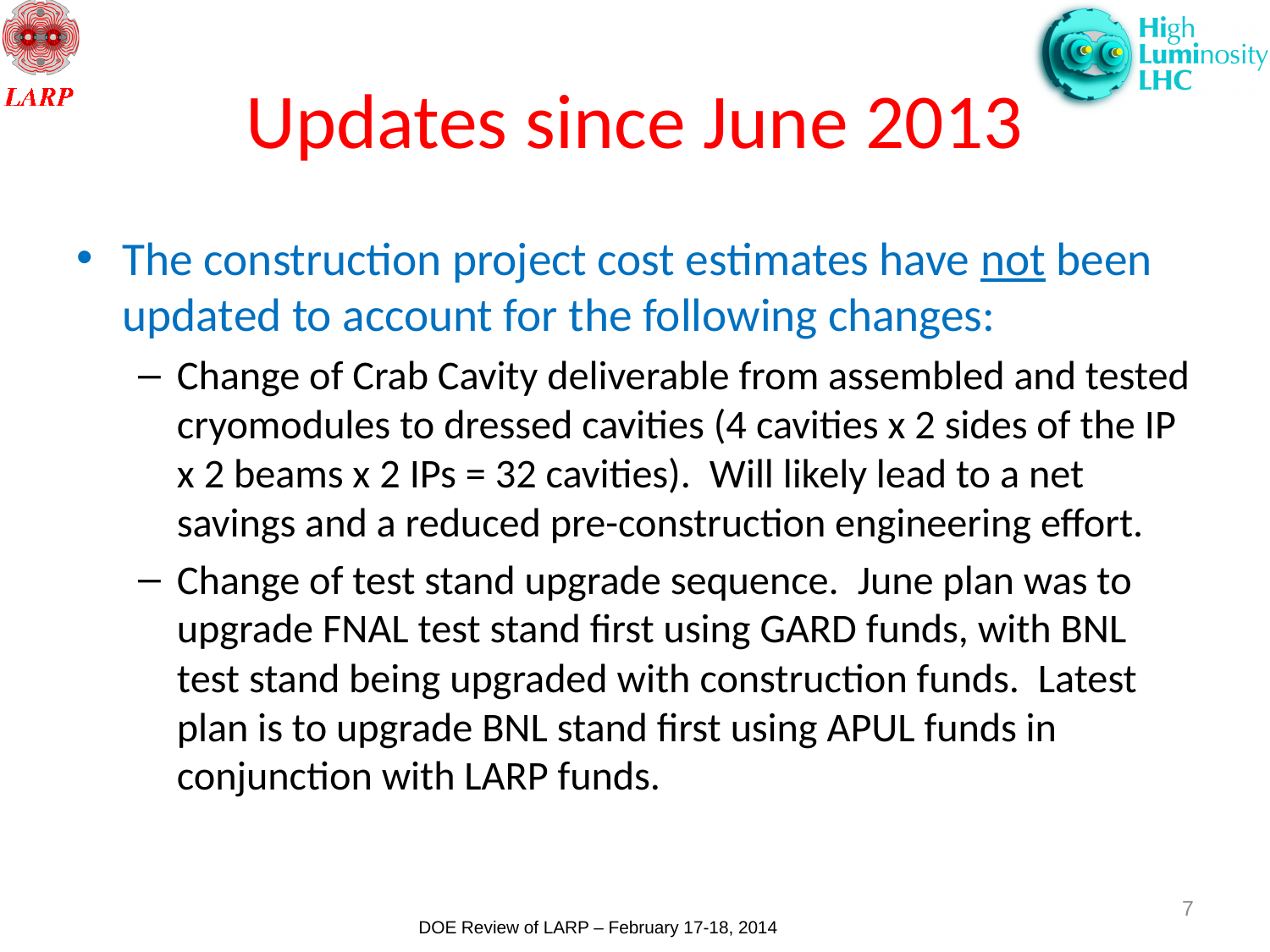

# Updates since June 2013
The construction project cost estimates have not been updated to account for the following changes:
Change of Crab Cavity deliverable from assembled and tested cryomodules to dressed cavities (4 cavities x 2 sides of the IP x 2 beams x 2 IPs = 32 cavities).  Will likely lead to a net savings and a reduced pre-construction engineering effort.
Change of test stand upgrade sequence.  June plan was to upgrade FNAL test stand first using GARD funds, with BNL test stand being upgraded with construction funds.  Latest plan is to upgrade BNL stand first using APUL funds in conjunction with LARP funds.
7